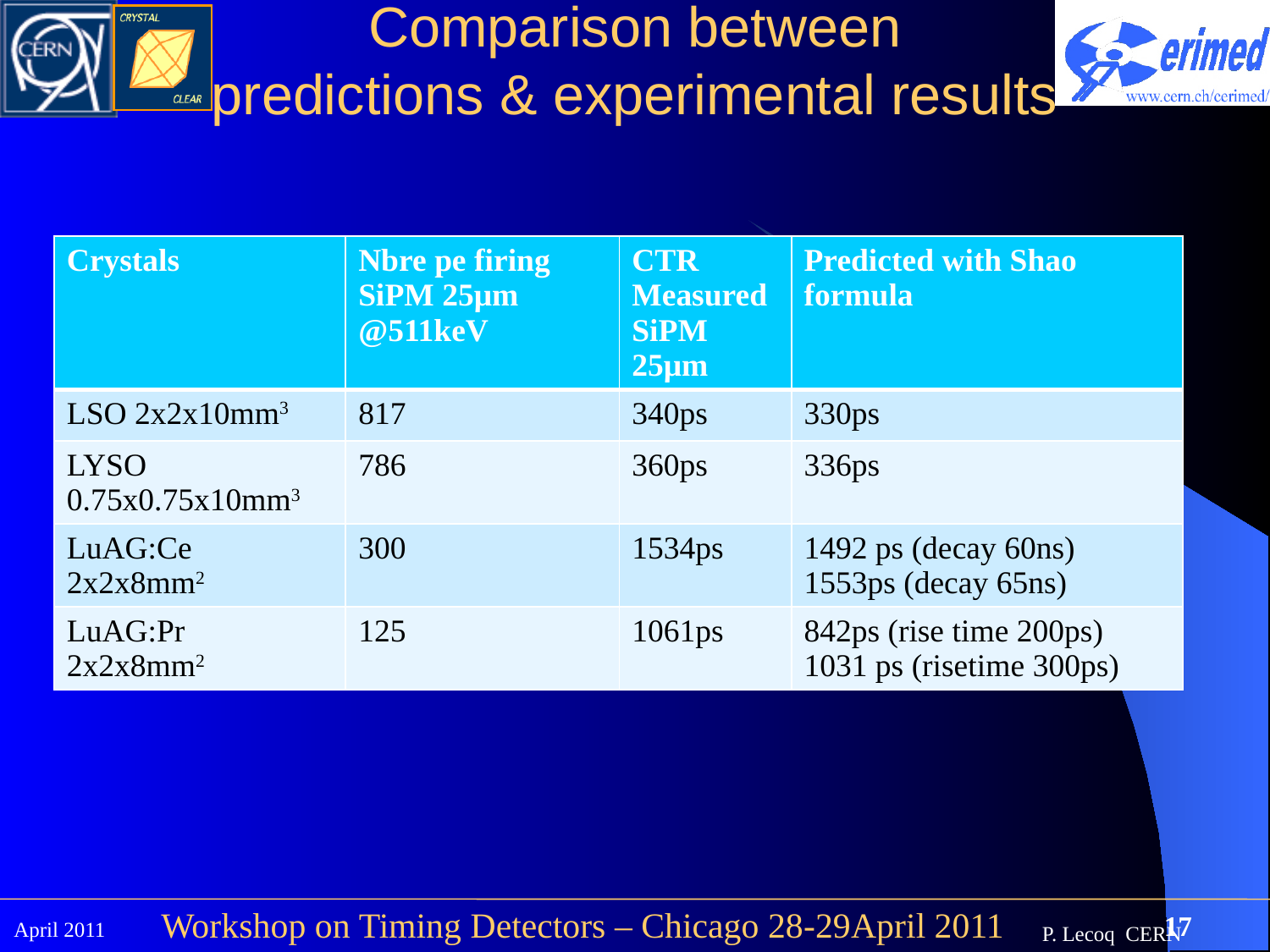

# Comparison between predictions & experimental results
| Crystals | Nbre pe firing SiPM 25μm @511keV | CTR Measured SiPM 25μm | Predicted with Shao formula |
| --- | --- | --- | --- |
| LSO 2x2x10mm3 | 817 | 340ps | 330ps |
| LYSO 0.75x0.75x10mm3 | 786 | 360ps | 336ps |
| LuAG:Ce 2x2x8mm2 | 300 | 1534ps | 1492 ps (decay 60ns) 1553ps (decay 65ns) |
| LuAG:Pr 2x2x8mm2 | 125 | 1061ps | 842ps (rise time 200ps) 1031 ps (risetime 300ps) |